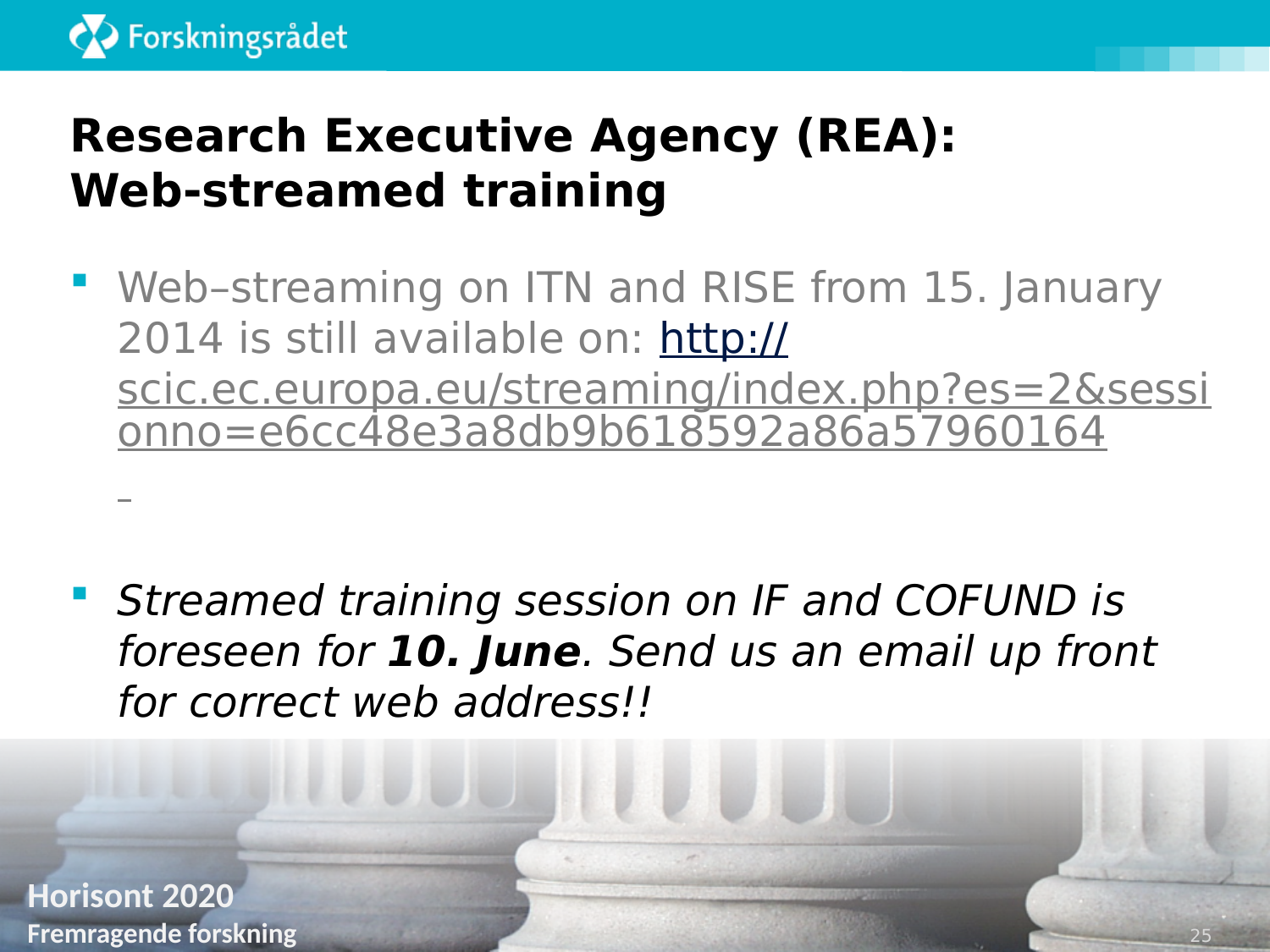

# Research Executive Agency (REA): Web-streamed training
Web–streaming on ITN and RISE from 15. January 2014 is still available on: http://scic.ec.europa.eu/streaming/index.php?es=2&sessionno=e6cc48e3a8db9b618592a86a57960164

Streamed training session on IF and COFUND is foreseen for 10. June. Send us an email up front for correct web address!!

25